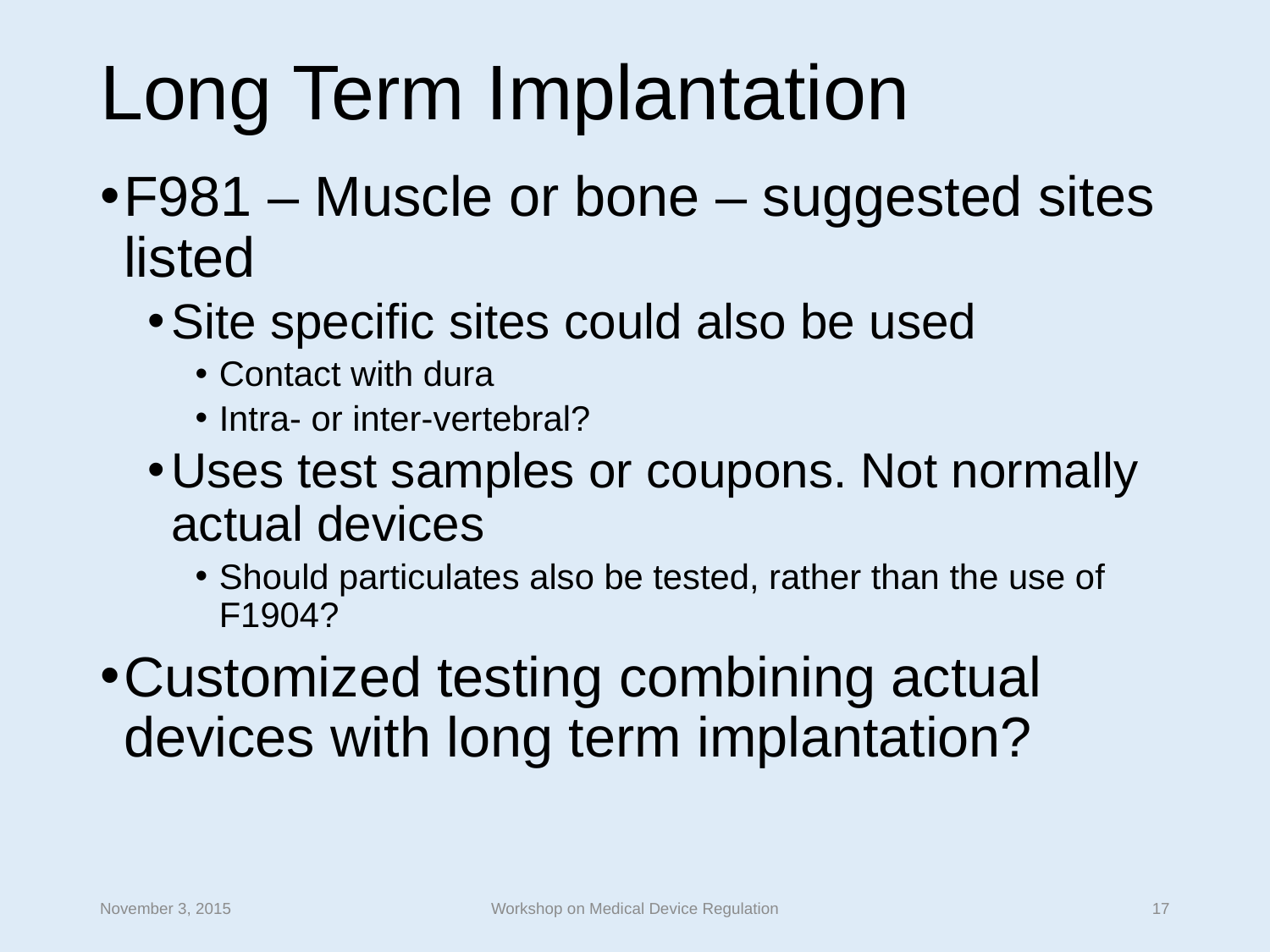

# Long Term Implantation
F981 – Muscle or bone – suggested sites listed
Site specific sites could also be used
Contact with dura
Intra- or inter-vertebral?
Uses test samples or coupons. Not normally actual devices
Should particulates also be tested, rather than the use of F1904?
Customized testing combining actual devices with long term implantation?

November 3, 2015
Workshop on Medical Device Regulation
17